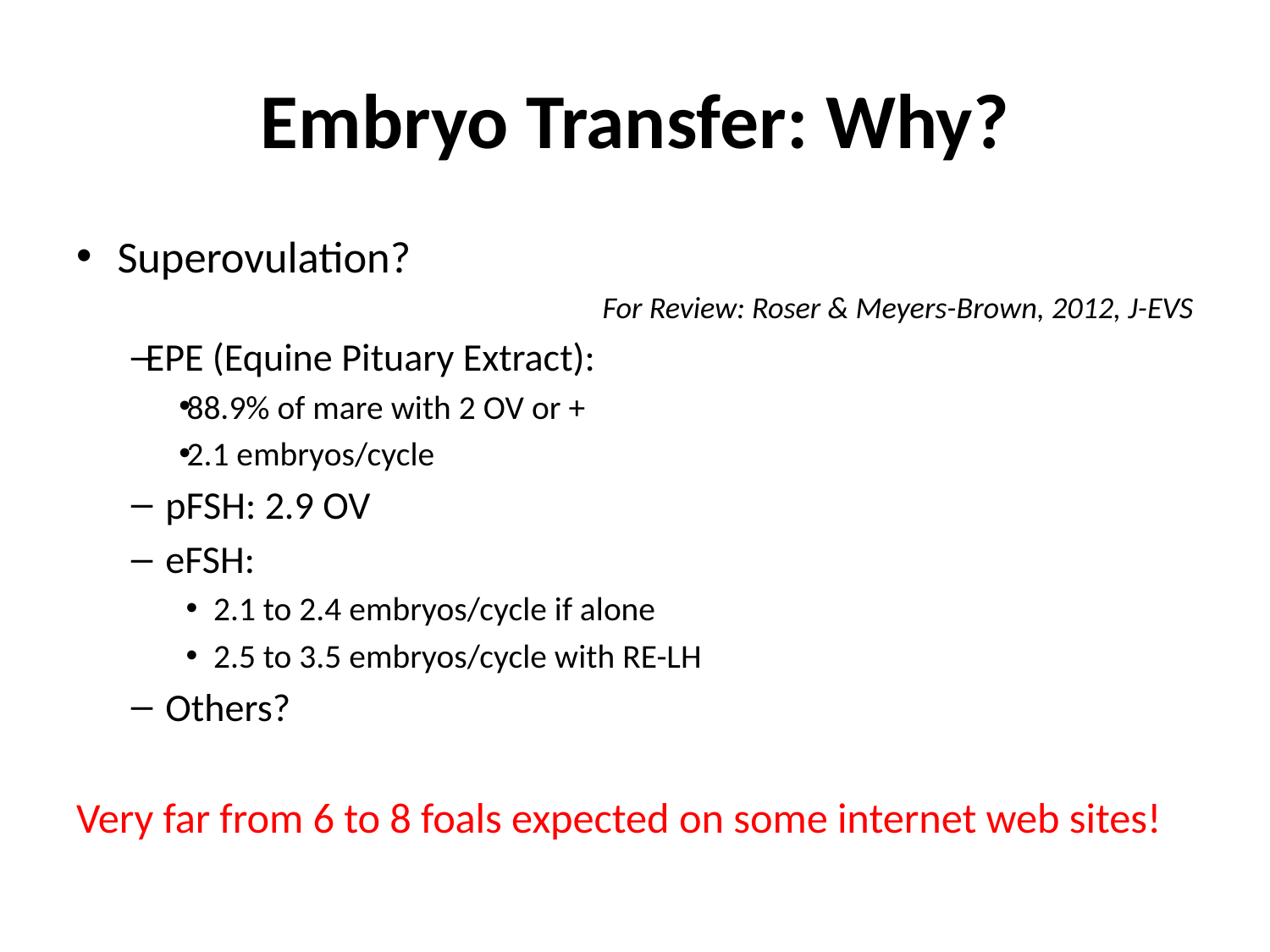

# Embryo Transfer: Why?
Superovulation?
For Review: Roser & Meyers-Brown, 2012, J-EVS
EPE (Equine Pituary Extract):
88.9% of mare with 2 OV or +
2.1 embryos/cycle
pFSH: 2.9 OV
eFSH:
2.1 to 2.4 embryos/cycle if alone
2.5 to 3.5 embryos/cycle with RE-LH
Others?

Very far from 6 to 8 foals expected on some internet web sites!